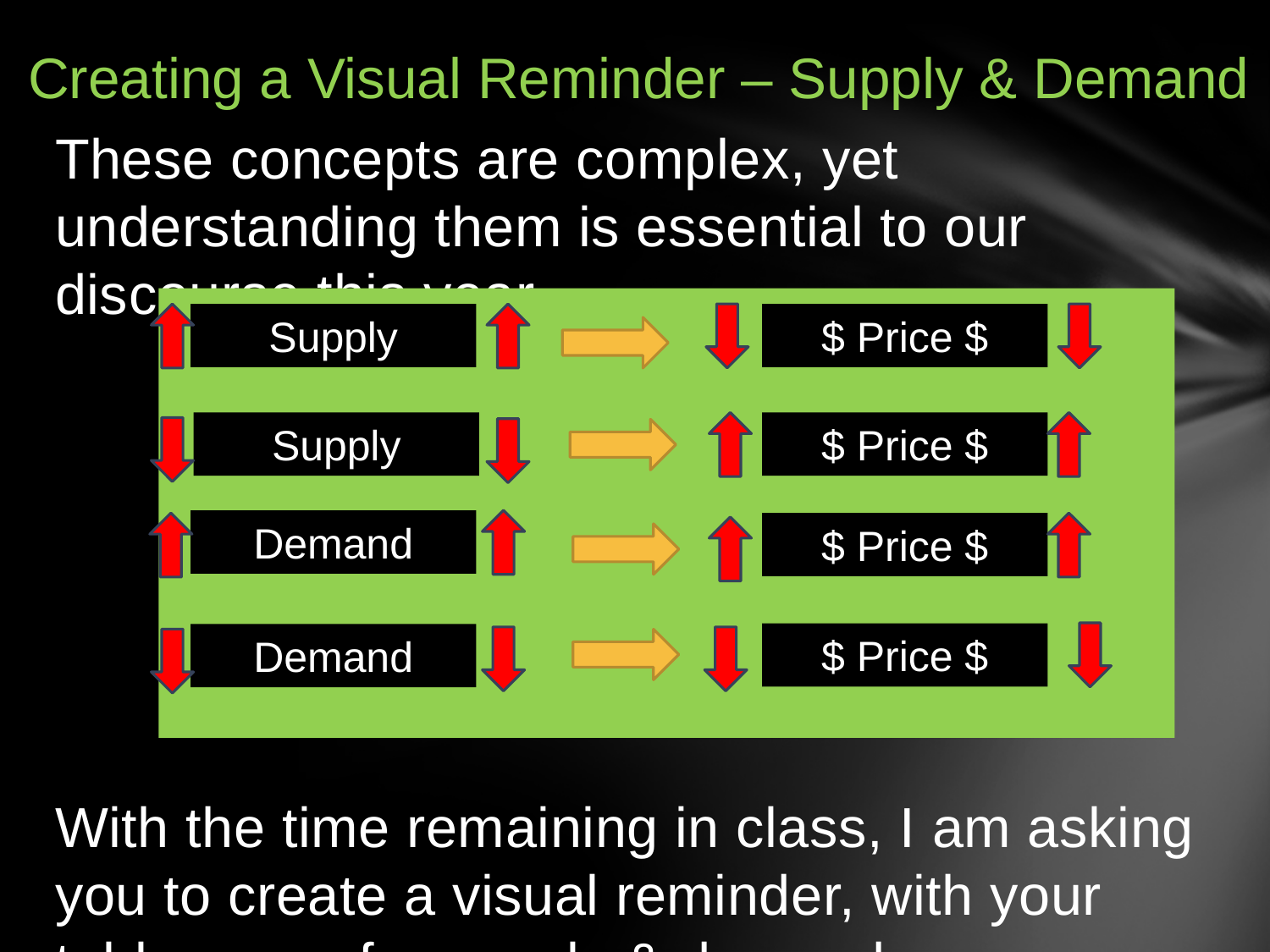

# Creating a Visual Reminder – Supply & Demand
These concepts are complex, yet understanding them is essential to our discourse this year.

With the time remaining in class, I am asking you to create a visual reminder, with your table group for supply & demand.

Supply

$ Price $

$ Price $
Supply

Demand

$ Price $

$ Price $
Demand